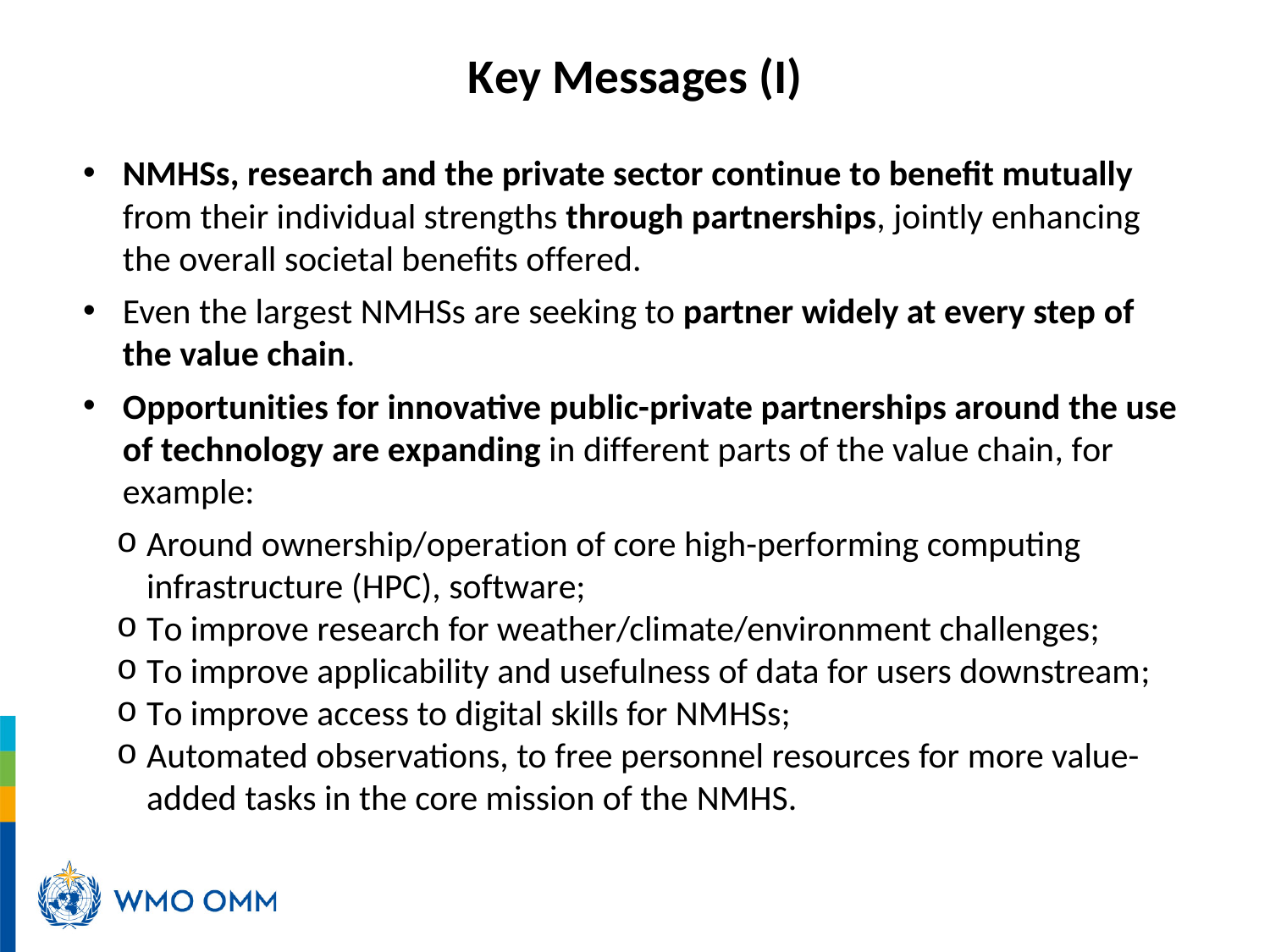

# Key Messages (I)
NMHSs, research and the private sector continue to benefit mutually from their individual strengths through partnerships, jointly enhancing the overall societal benefits offered.
Even the largest NMHSs are seeking to partner widely at every step of the value chain.
Opportunities for innovative public-private partnerships around the use of technology are expanding in different parts of the value chain, for example:
Around ownership/operation of core high-performing computing infrastructure (HPC), software;
To improve research for weather/climate/environment challenges;
To improve applicability and usefulness of data for users downstream;
To improve access to digital skills for NMHSs;
Automated observations, to free personnel resources for more value-added tasks in the core mission of the NMHS.